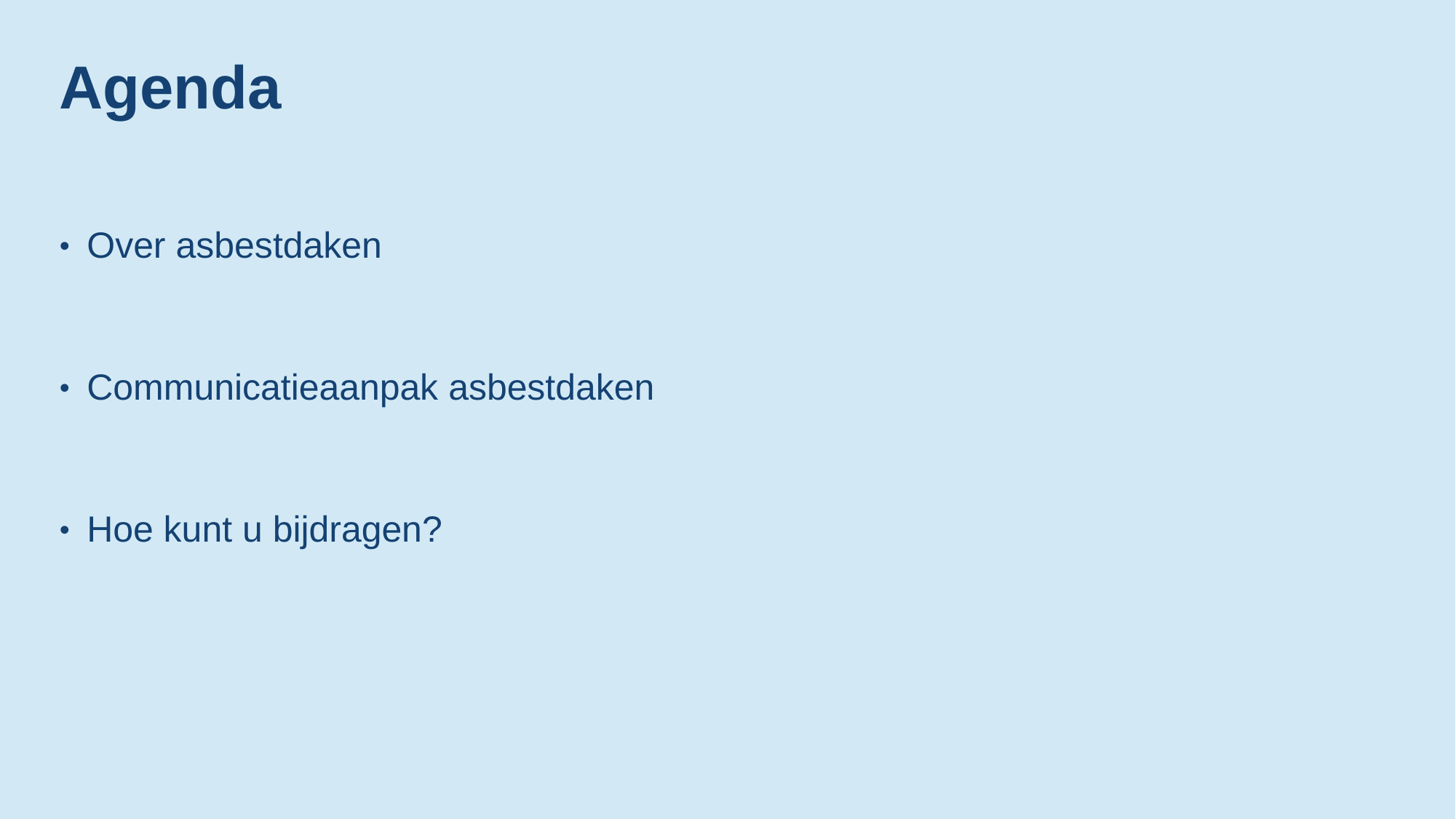

# Agenda
Over asbestdaken

Communicatieaanpak asbestdaken

Hoe kunt u bijdragen?